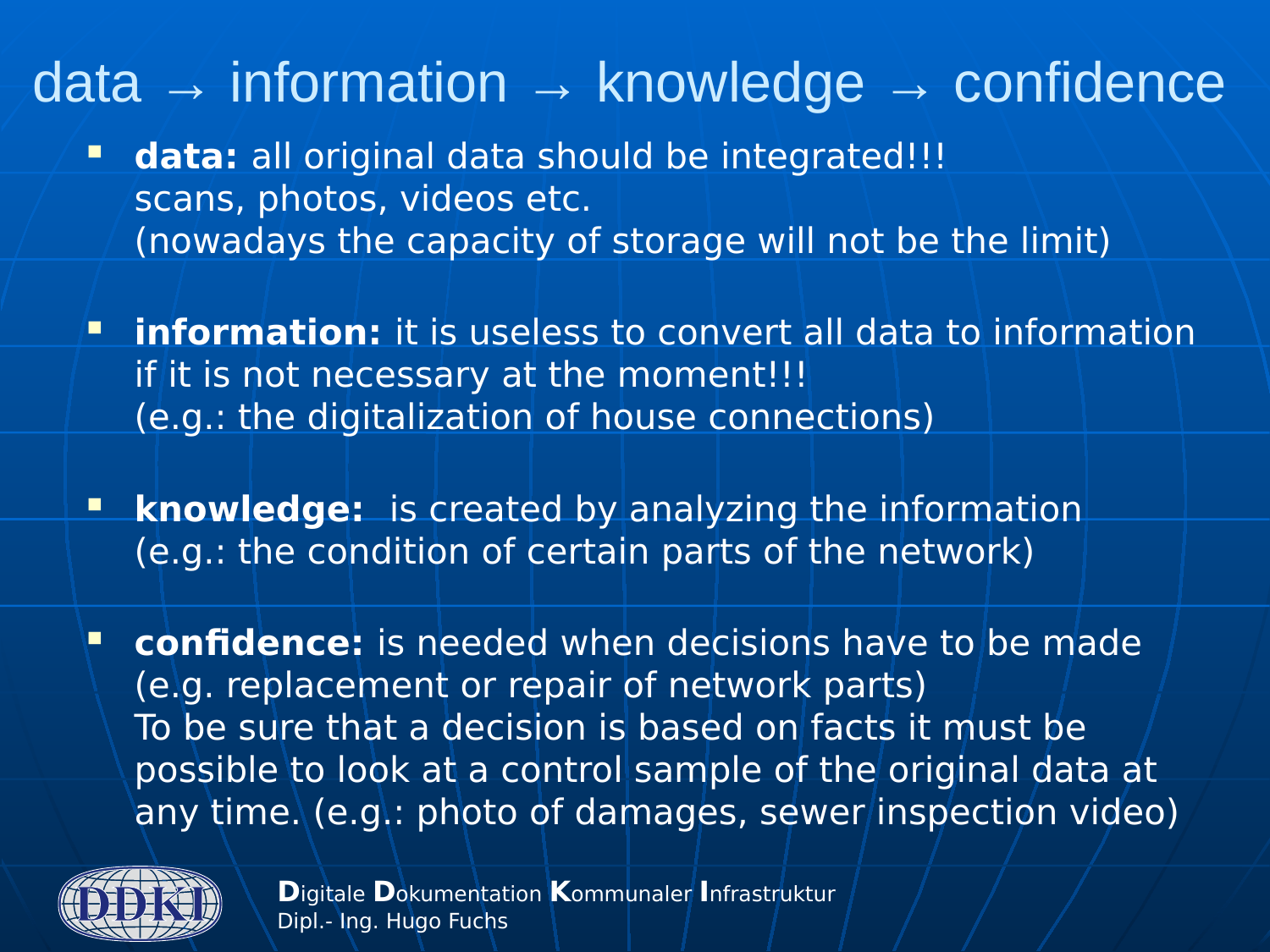

data → information → knowledge → confidence
#
data: all original data should be integrated!!!
scans, photos, videos etc.
(nowadays the capacity of storage will not be the limit)
information: it is useless to convert all data to information if it is not necessary at the moment!!!
(e.g.: the digitalization of house connections)
knowledge:  is created by analyzing the information
(e.g.: the condition of certain parts of the network)
confidence: is needed when decisions have to be made
(e.g. replacement or repair of network parts)
To be sure that a decision is based on facts it must be possible to look at a control sample of the original data at any time. (e.g.: photo of damages, sewer inspection video)